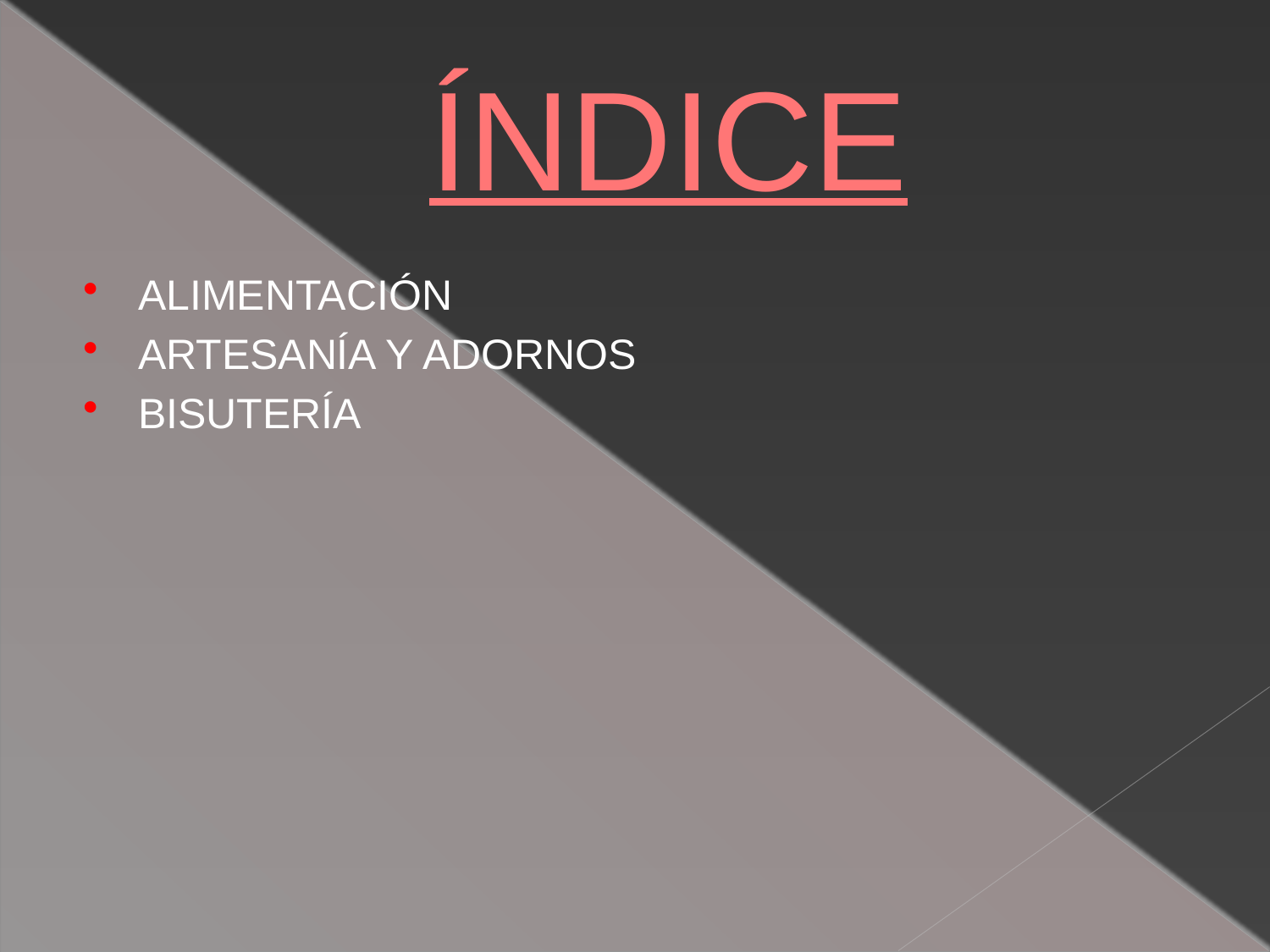

# ÍNDICE
ALIMENTACIÓN
ARTESANÍA Y ADORNOS
BISUTERÍA